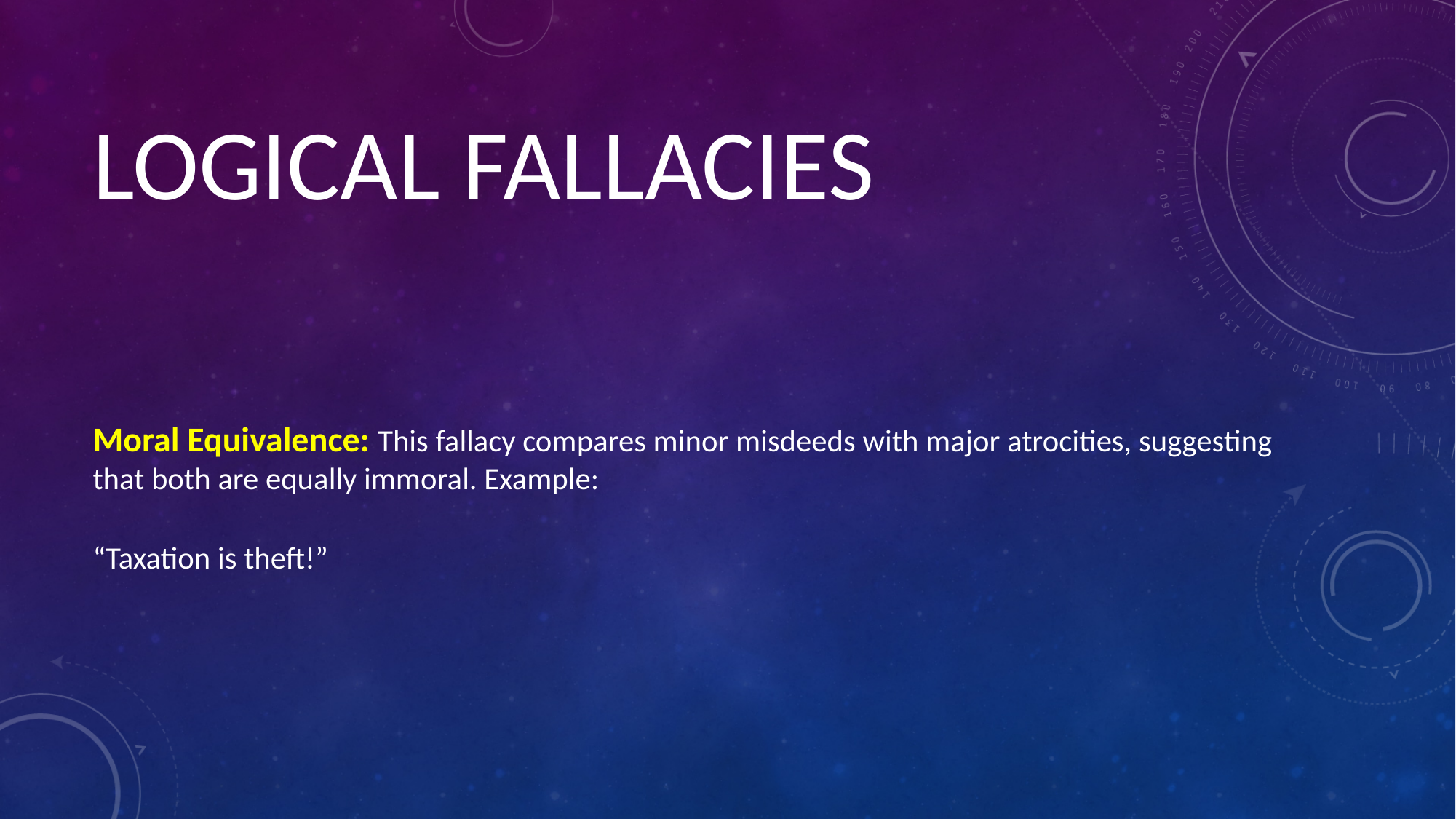

# Logical Fallacies

Moral Equivalence: This fallacy compares minor misdeeds with major atrocities, suggesting that both are equally immoral. Example:

“Taxation is theft!”